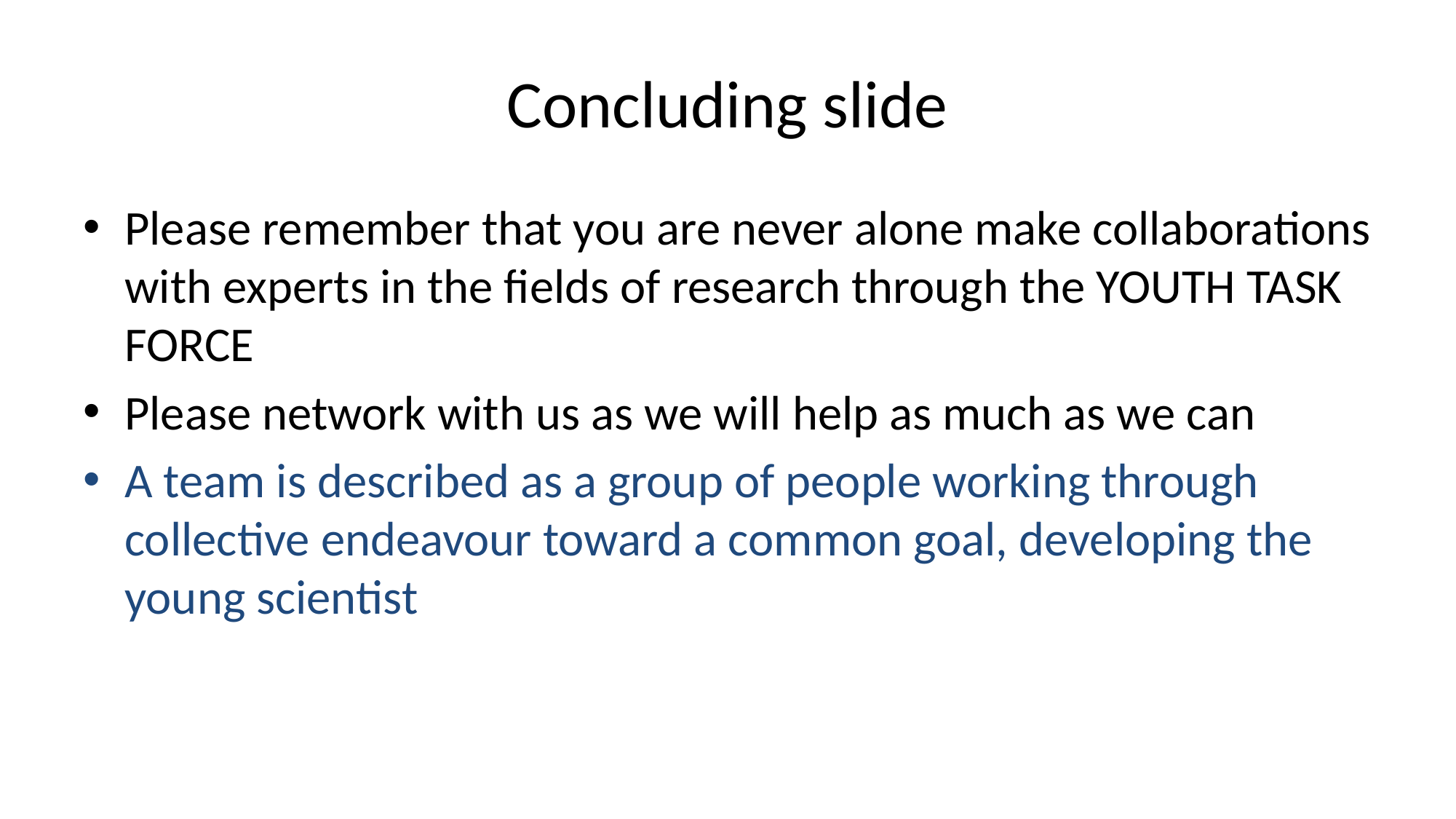

# Concluding slide
Please remember that you are never alone make collaborations with experts in the fields of research through the YOUTH TASK FORCE
Please network with us as we will help as much as we can
A team is described as a group of people working through collective endeavour toward a common goal, developing the young scientist